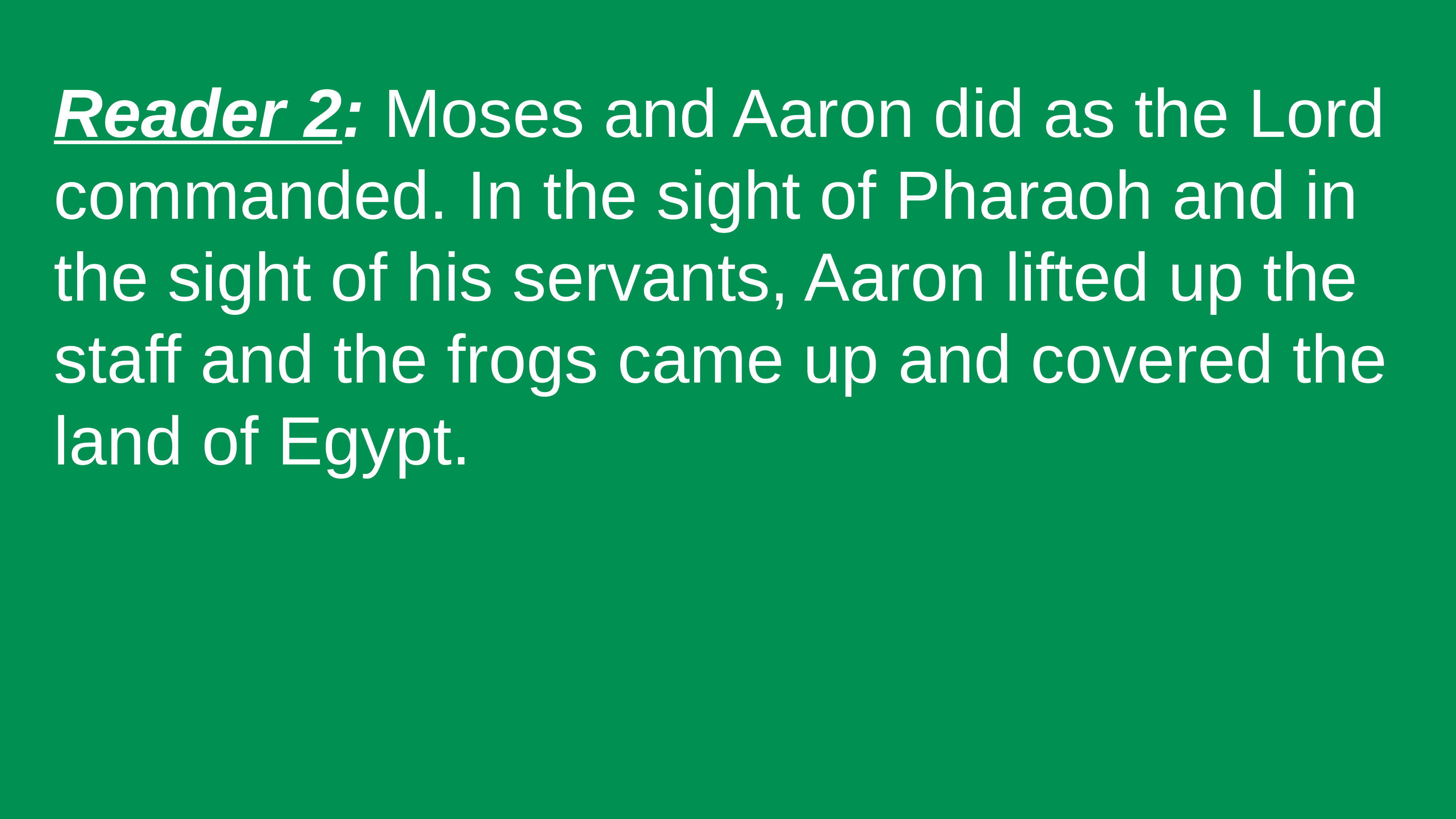

Reader 2: Moses and Aaron did as the Lord commanded. In the sight of Pharaoh and in the sight of his servants, Aaron lifted up the staff and the frogs came up and covered the land of Egypt.